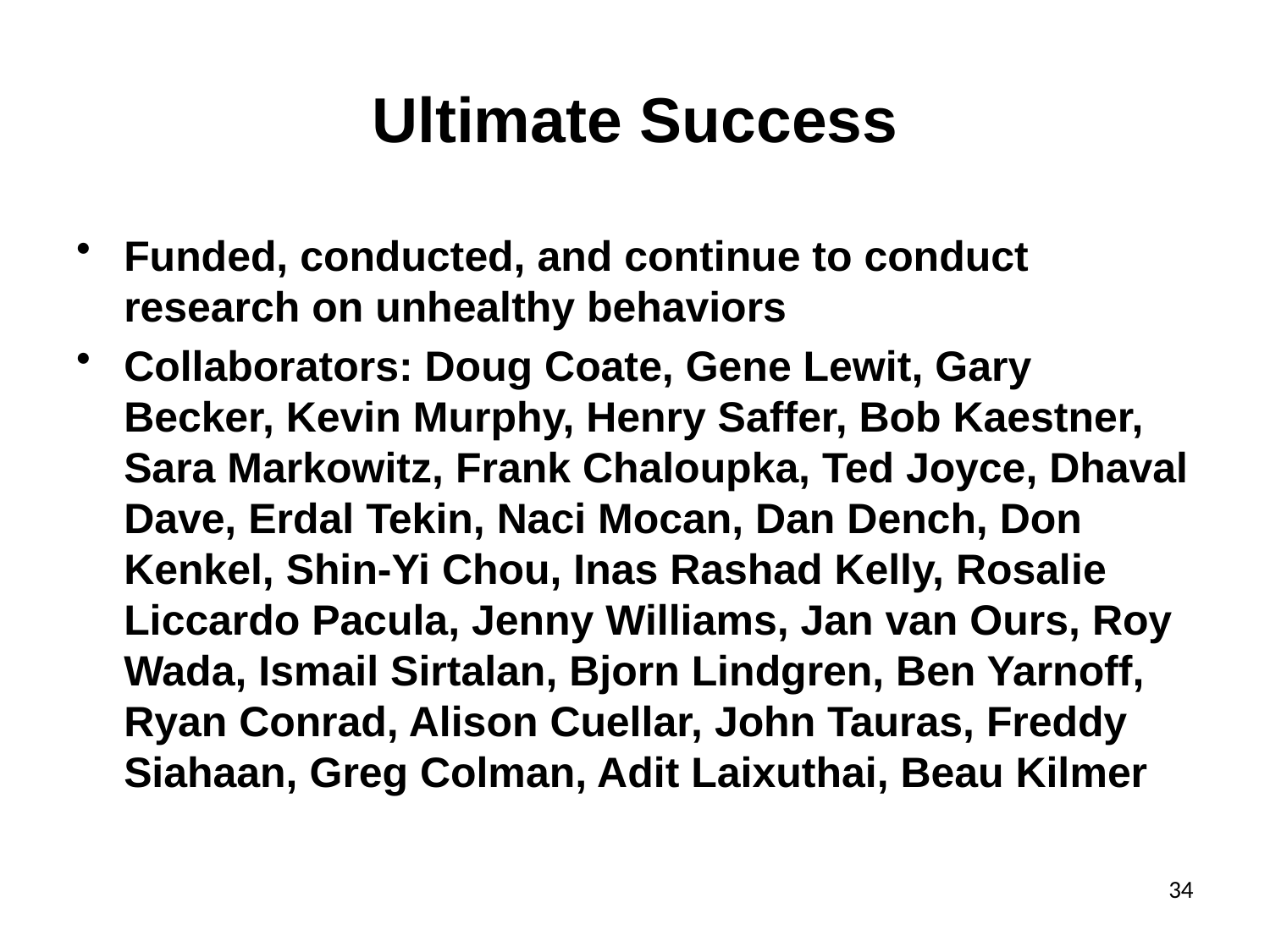

# Ultimate Success
Funded, conducted, and continue to conduct research on unhealthy behaviors
Collaborators: Doug Coate, Gene Lewit, Gary Becker, Kevin Murphy, Henry Saffer, Bob Kaestner, Sara Markowitz, Frank Chaloupka, Ted Joyce, Dhaval Dave, Erdal Tekin, Naci Mocan, Dan Dench, Don Kenkel, Shin-Yi Chou, Inas Rashad Kelly, Rosalie Liccardo Pacula, Jenny Williams, Jan van Ours, Roy Wada, Ismail Sirtalan, Bjorn Lindgren, Ben Yarnoff, Ryan Conrad, Alison Cuellar, John Tauras, Freddy Siahaan, Greg Colman, Adit Laixuthai, Beau Kilmer
34